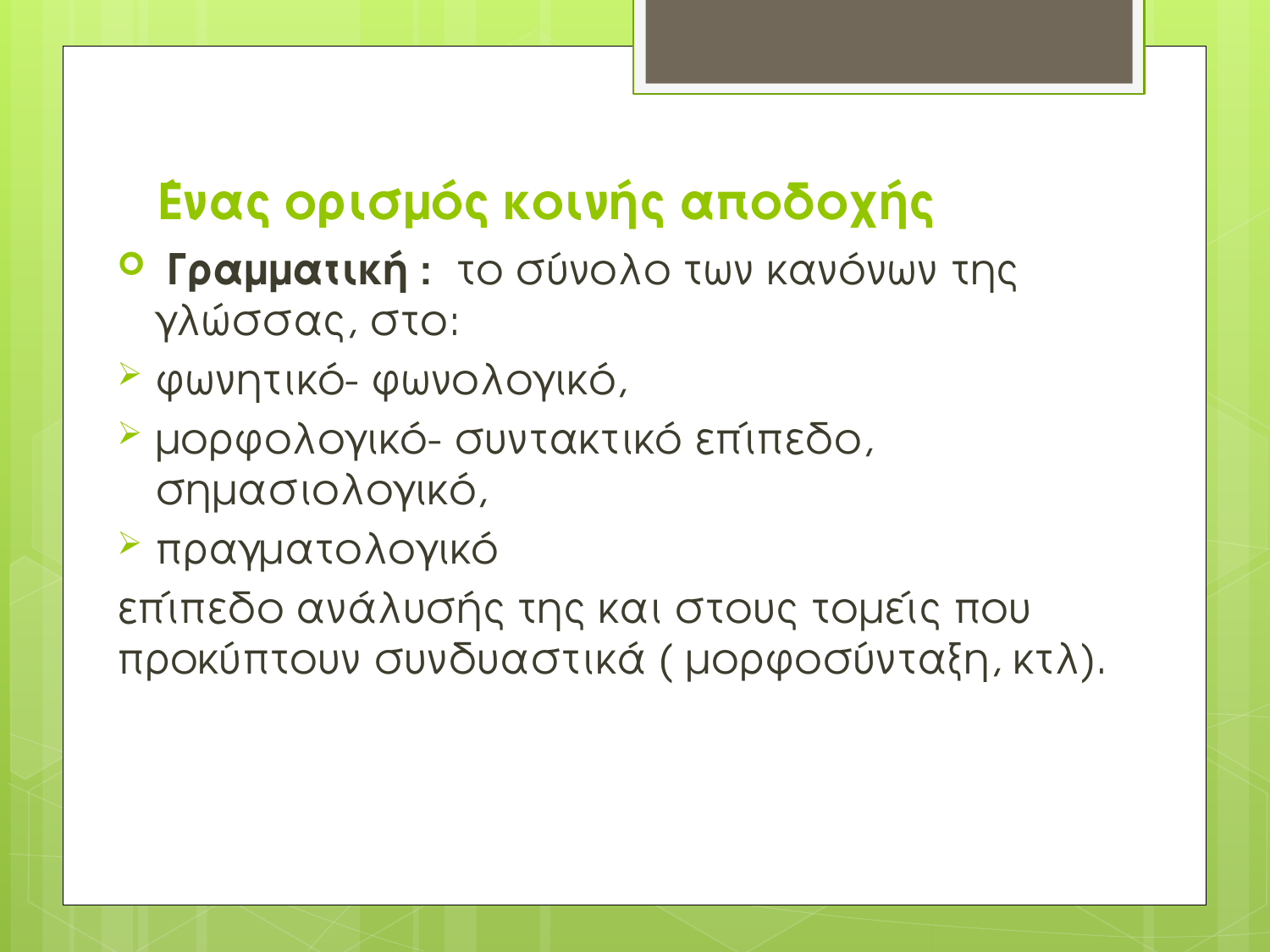

# Ένας ορισμός κοινής αποδοχής
 Γραμματική :  το σύνολο των κανόνων της γλώσσας, στο:
φωνητικό- φωνολογικό,
μορφολογικό- συντακτικό επίπεδο, σημασιολογικό,
πραγματολογικό
επίπεδο ανάλυσής της και στους τομείς που προκύπτουν συνδυαστικά ( μορφοσύνταξη, κτλ).